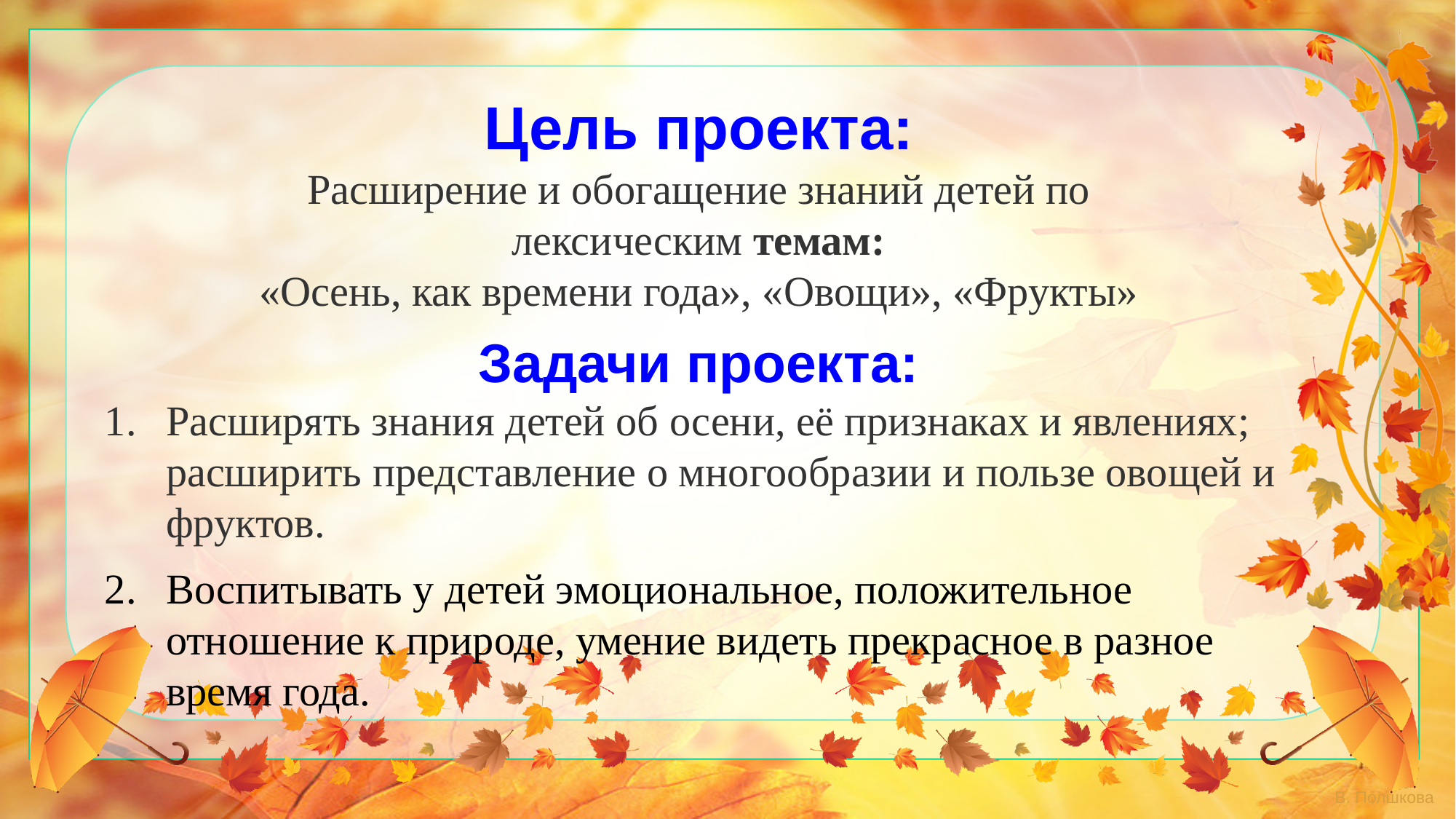

Цель проекта:
Расширение и обогащение знаний детей по лексическим темам:
«Осень, как времени года», «Овощи», «Фрукты»
Задачи проекта:
Расширять знания детей об осени, её признаках и явлениях; расширить представление о многообразии и пользе овощей и фруктов.
Воспитывать у детей эмоциональное, положительное отношение к природе, умение видеть прекрасное в разное время года.